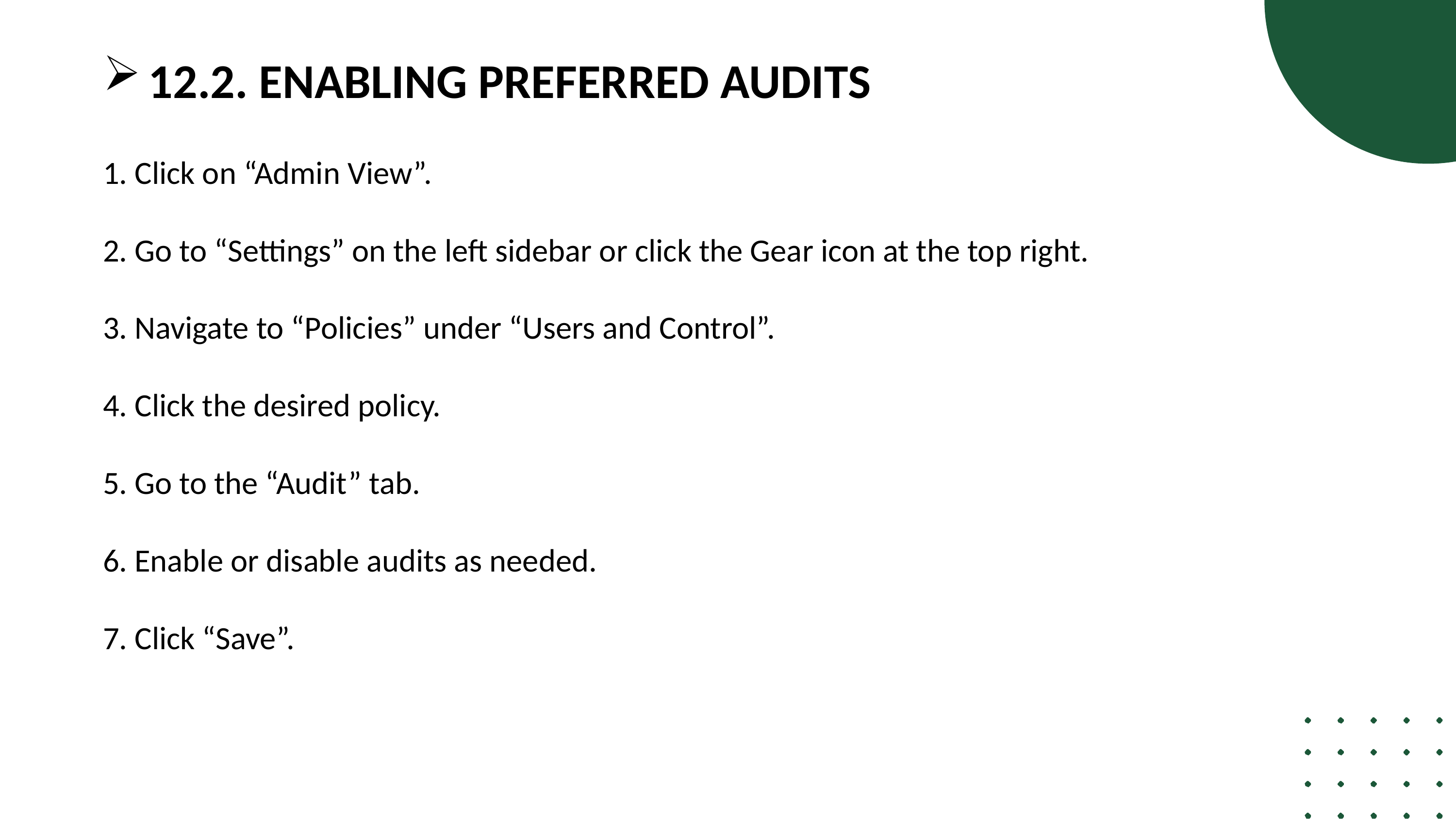

12.2. ENABLING PREFERRED AUDITS

1. Click on “Admin View”.

2. Go to “Settings” on the left sidebar or click the Gear icon at the top right.

3. Navigate to “Policies” under “Users and Control”.

4. Click the desired policy.

5. Go to the “Audit” tab.

6. Enable or disable audits as needed.

7. Click “Save”.